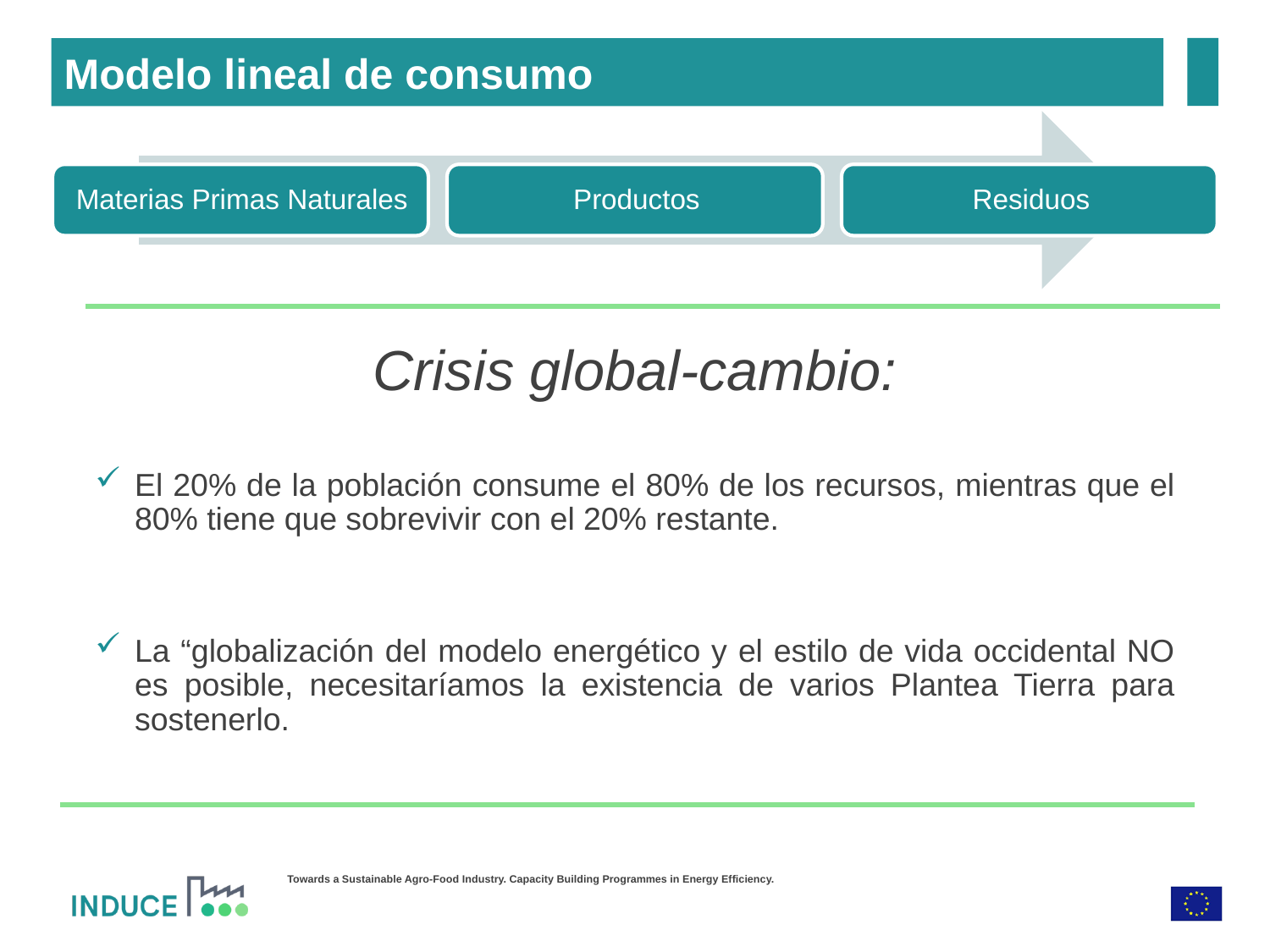

Modelo lineal de consumo
Materias Primas Naturales
Productos
Residuos
Crisis global-cambio:

El 20% de la población consume el 80% de los recursos, mientras que el 80% tiene que sobrevivir con el 20% restante.

La “globalización del modelo energético y el estilo de vida occidental NO es posible, necesitaríamos la existencia de varios Plantea Tierra para sostenerlo.